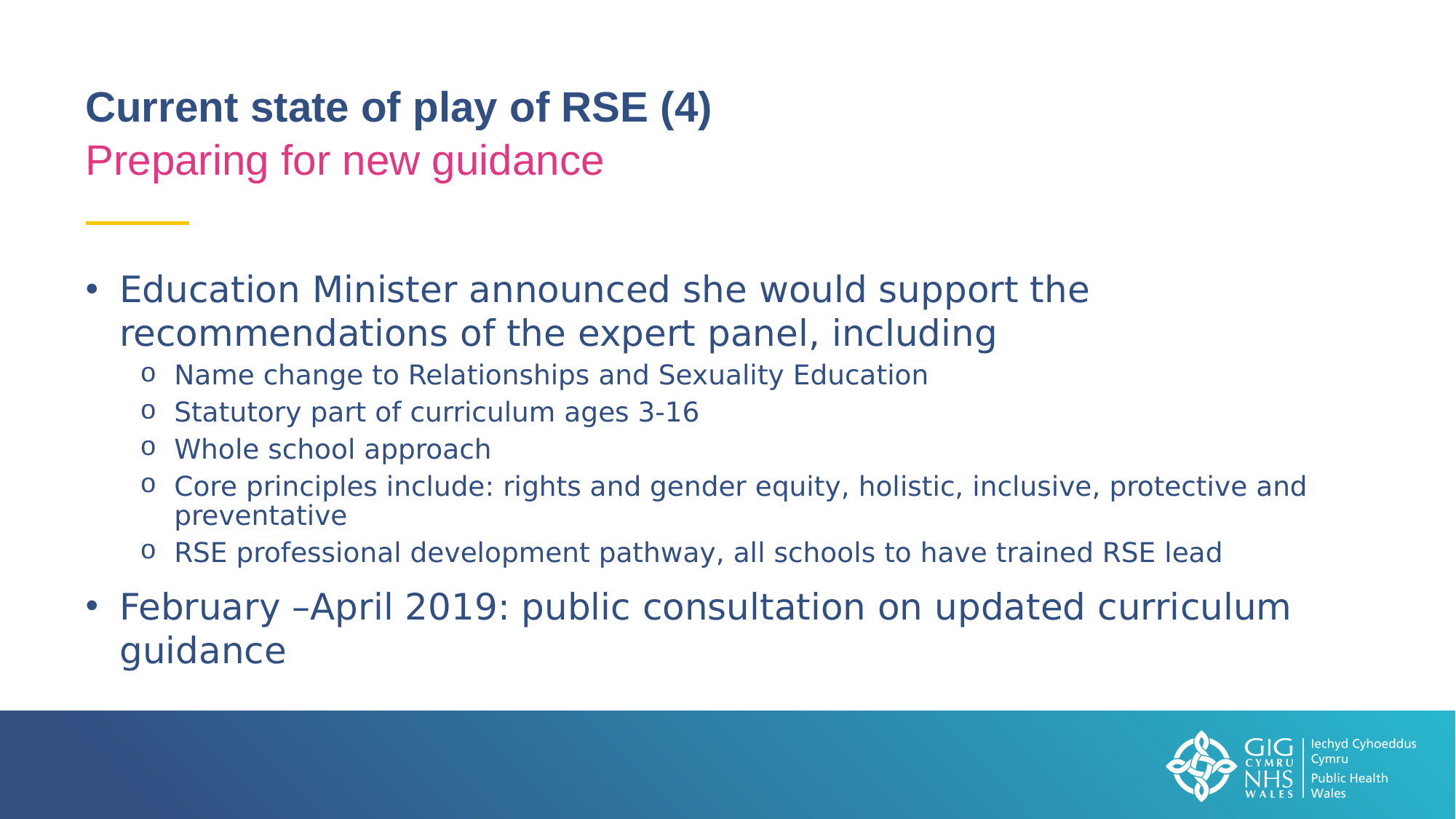

Current state of play of RSE (4)

Preparing for new guidance
Education Minister announced she would support the recommendations of the expert panel, including
Name change to Relationships and Sexuality Education
Statutory part of curriculum ages 3-16
Whole school approach
Core principles include: rights and gender equity, holistic, inclusive, protective and preventative
RSE professional development pathway, all schools to have trained RSE lead
February –April 2019: public consultation on updated curriculum guidance